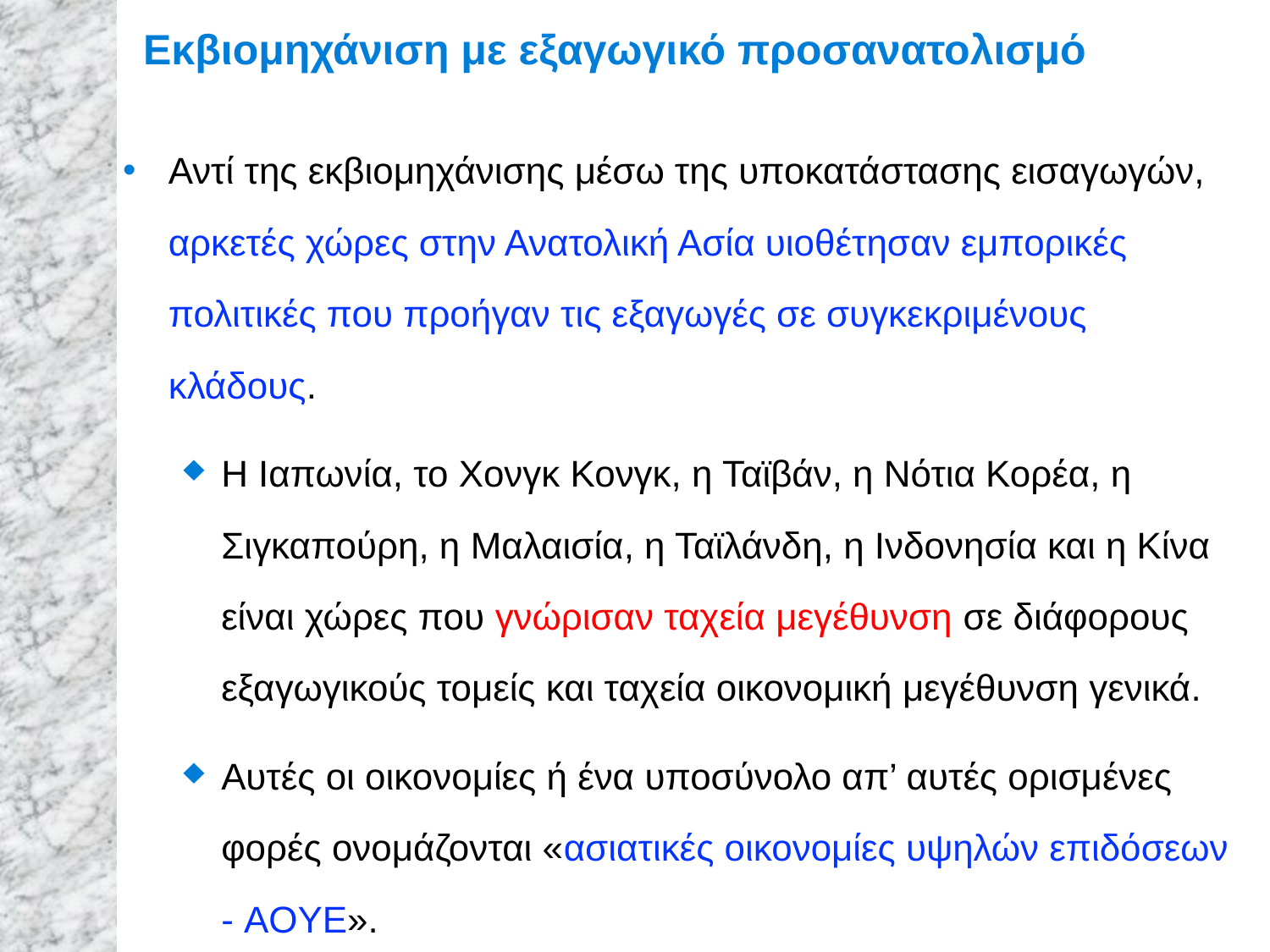

# Εκβιομηχάνιση με εξαγωγικό προσανατολισμό
Αντί της εκβιομηχάνισης μέσω της υποκατάστασης εισαγωγών, αρκετές χώρες στην Ανατολική Ασία υιοθέτησαν εμπορικές πολιτικές που προήγαν τις εξαγωγές σε συγκεκριμένους κλάδους.
Η Ιαπωνία, το Χονγκ Κονγκ, η Ταϊβάν, η Νότια Κορέα, η Σιγκαπούρη, η Μαλαισία, η Ταϊλάνδη, η Ινδονησία και η Κίνα είναι χώρες που γνώρισαν ταχεία μεγέθυνση σε διάφορους εξαγωγικούς τομείς και ταχεία οικονομική μεγέθυνση γενικά.
Αυτές οι οικονομίες ή ένα υποσύνολο απ’ αυτές ορισμένες φορές ονομάζονται «ασιατικές οικονομίες υψηλών επιδόσεων - AOYE».